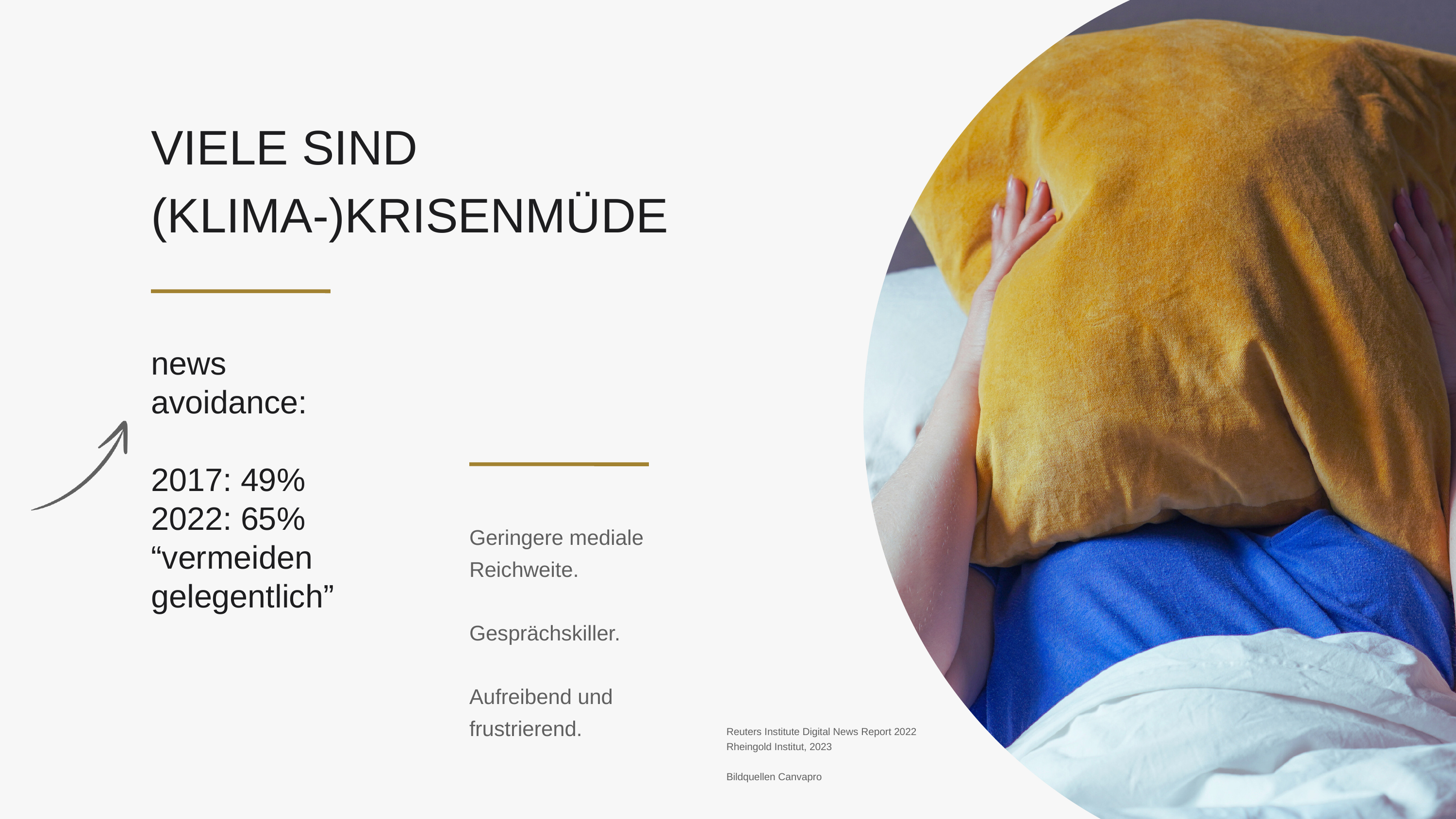

VIELE SIND
(KLIMA-)KRISENMÜDE

news avoidance:

2017: 49%
2022: 65%
“vermeiden gelegentlich”

Geringere mediale  Reichweite.

Gesprächskiller.

Aufreibend und frustrierend.
Reuters Institute Digital News Report 2022
Rheingold Institut, 2023

Bildquellen Canvapro